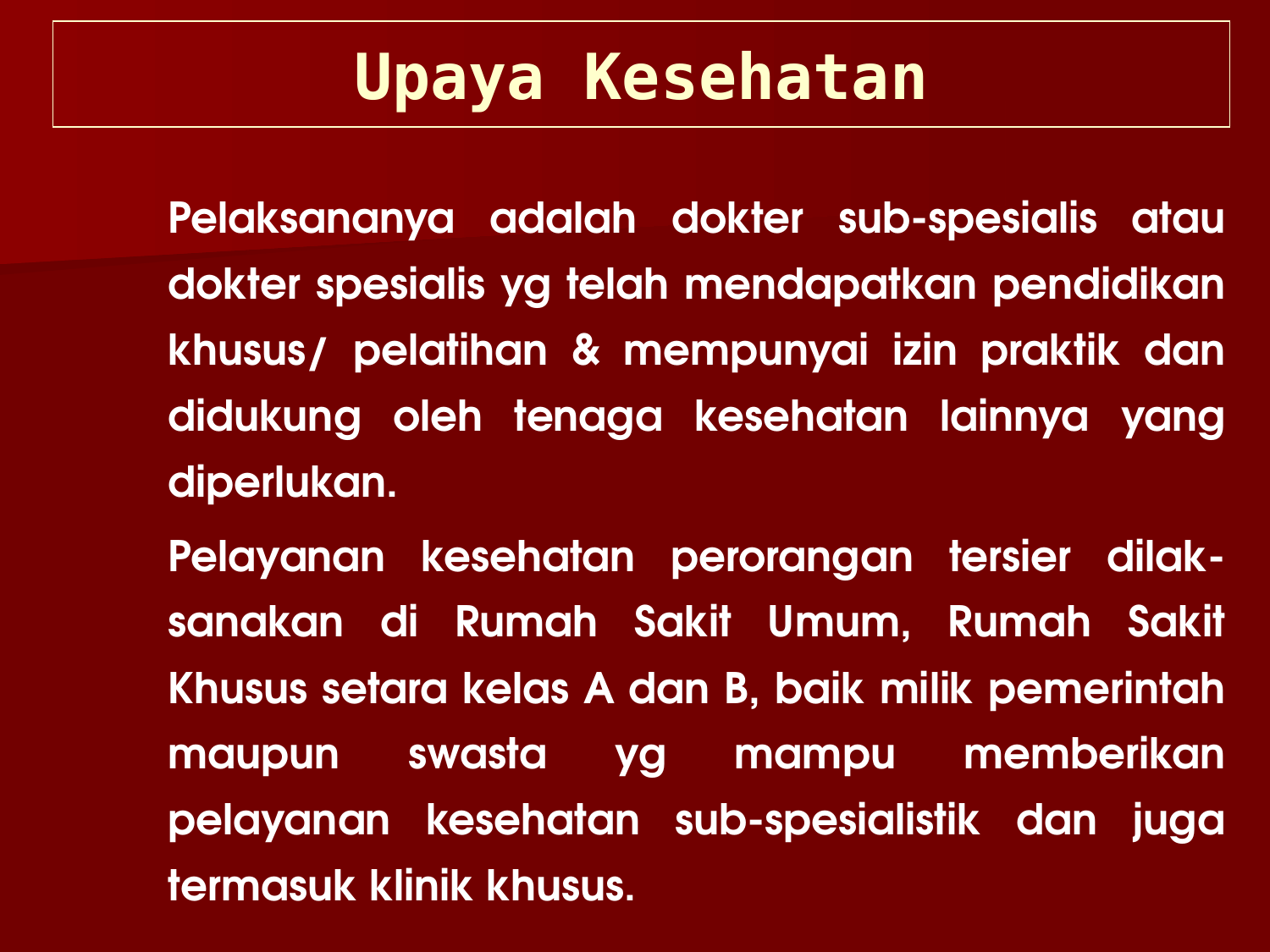

Upaya Kesehatan
	Pelaksananya adalah dokter sub-spesialis atau dokter spesialis yg telah mendapatkan pendidikan khusus/ pelatihan & mempunyai izin praktik dan didukung oleh tenaga kesehatan lainnya yang diperlukan.
	Pelayanan kesehatan perorangan tersier dilak-sanakan di Rumah Sakit Umum, Rumah Sakit Khusus setara kelas A dan B, baik milik pemerintah maupun swasta yg mampu memberikan pelayanan kesehatan sub-spesialistik dan juga termasuk klinik khusus.